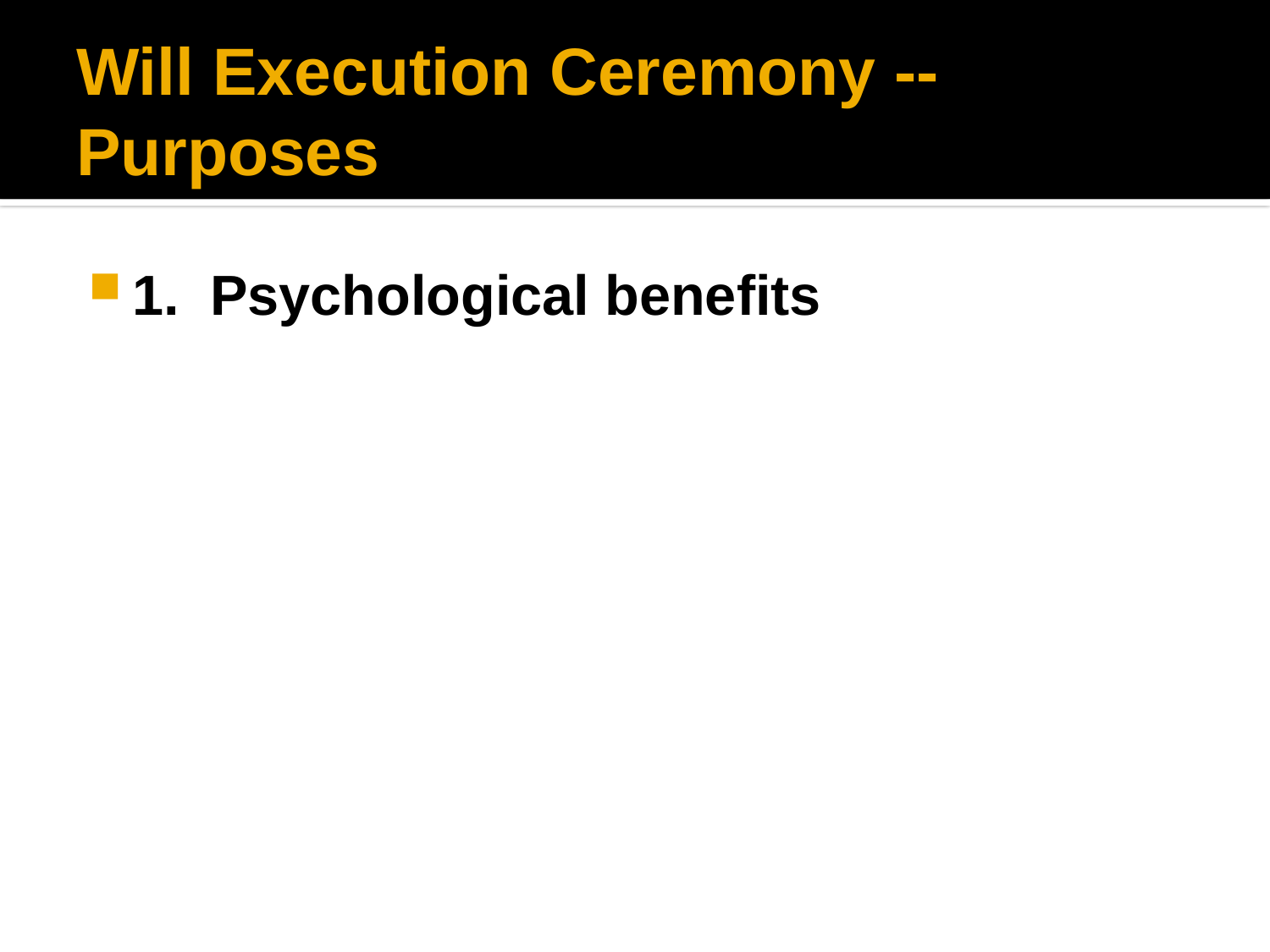

# Will Execution Ceremony -- Purposes
1.  Psychological benefits